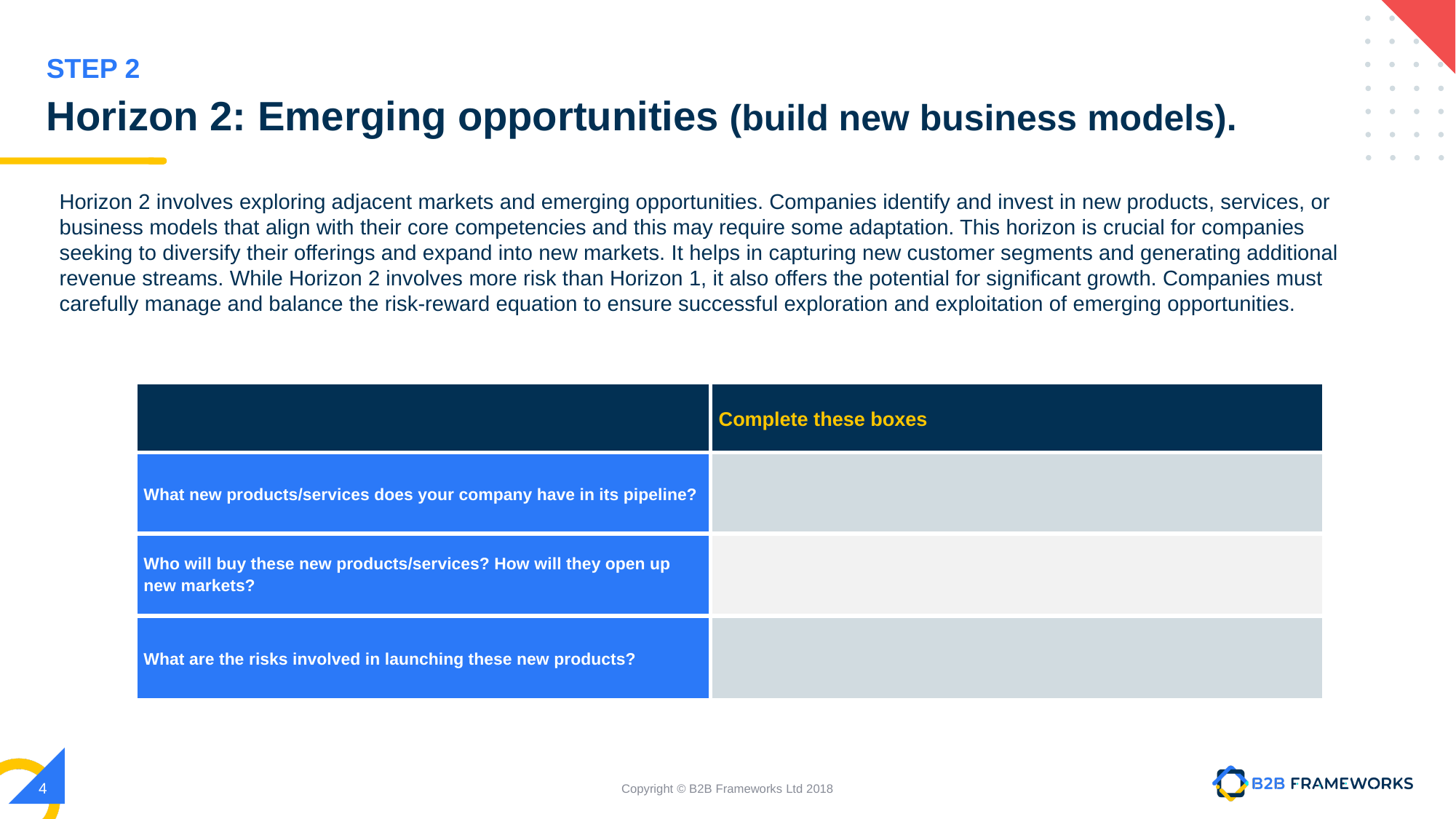

# Horizon 2: Emerging opportunities (build new business models).
Horizon 2 involves exploring adjacent markets and emerging opportunities. Companies identify and invest in new products, services, or business models that align with their core competencies and this may require some adaptation. This horizon is crucial for companies seeking to diversify their offerings and expand into new markets. It helps in capturing new customer segments and generating additional revenue streams. While Horizon 2 involves more risk than Horizon 1, it also offers the potential for significant growth. Companies must carefully manage and balance the risk-reward equation to ensure successful exploration and exploitation of emerging opportunities.
|  | Complete these boxes |
| --- | --- |
| What new products/services does your company have in its pipeline? |  |
| Who will buy these new products/services? How will they open up new markets? |  |
| What are the risks involved in launching these new products? |  |
4
Copyright © B2B Frameworks Ltd 2018